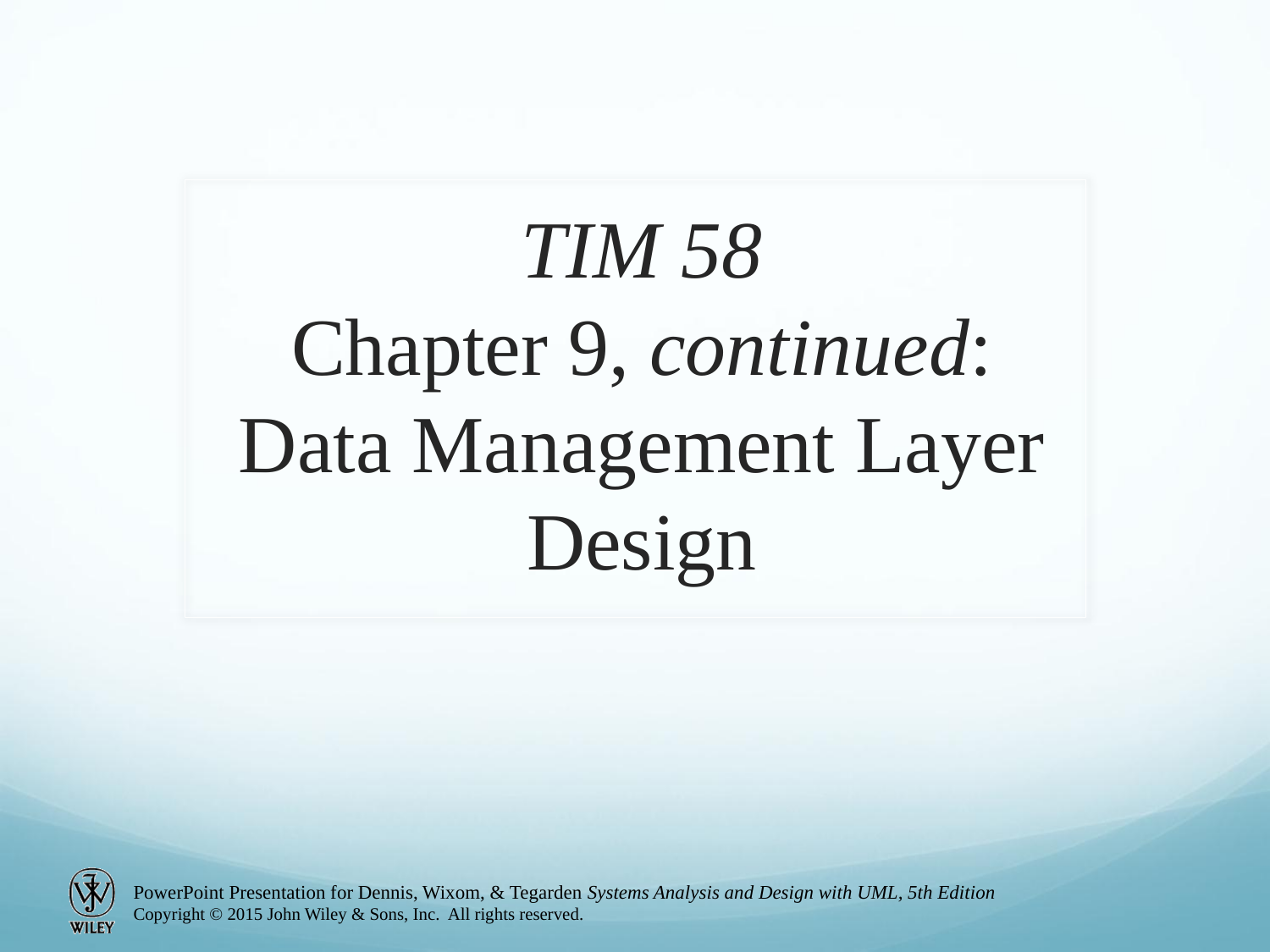

# TIM 58 Chapter 9, continued: Data Management Layer Design